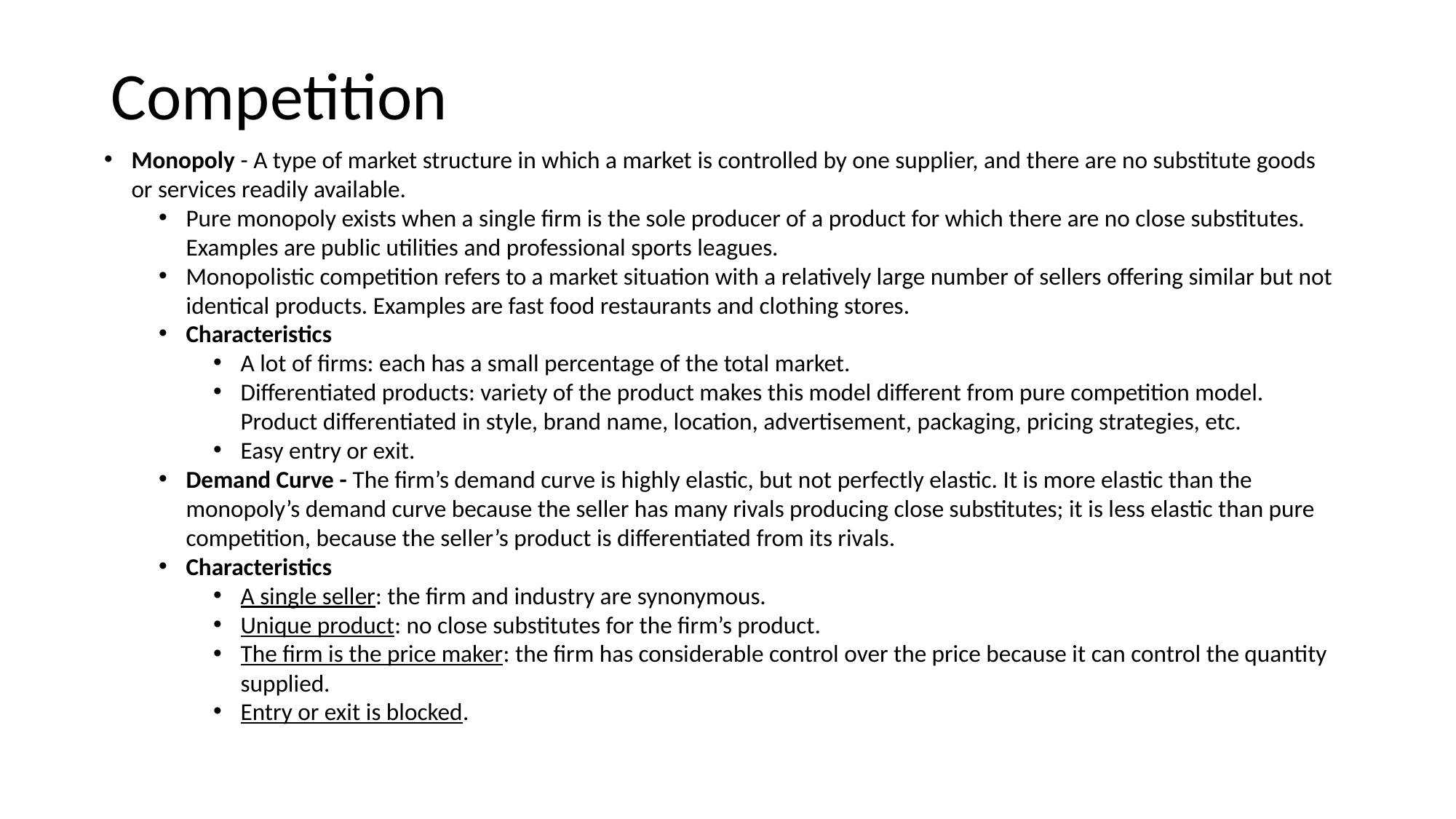

# Competition
Monopoly - A type of market structure in which a market is controlled by one supplier, and there are no substitute goods or services readily available.
Pure monopoly exists when a single firm is the sole producer of a product for which there are no close substitutes. Examples are public utilities and professional sports leagues.
Monopolistic competition refers to a market situation with a relatively large number of sellers offering similar but not identical products. Examples are fast food restaurants and clothing stores.
Characteristics
A lot of firms: each has a small percentage of the total market.
Differentiated products: variety of the product makes this model different from pure competition model. Product differentiated in style, brand name, location, advertisement, packaging, pricing strategies, etc.
Easy entry or exit.
Demand Curve - The firm’s demand curve is highly elastic, but not perfectly elastic. It is more elastic than the monopoly’s demand curve because the seller has many rivals producing close substitutes; it is less elastic than pure competition, because the seller’s product is differentiated from its rivals.
Characteristics
A single seller: the firm and industry are synonymous.
Unique product: no close substitutes for the firm’s product.
The firm is the price maker: the firm has considerable control over the price because it can control the quantity supplied.
Entry or exit is blocked.